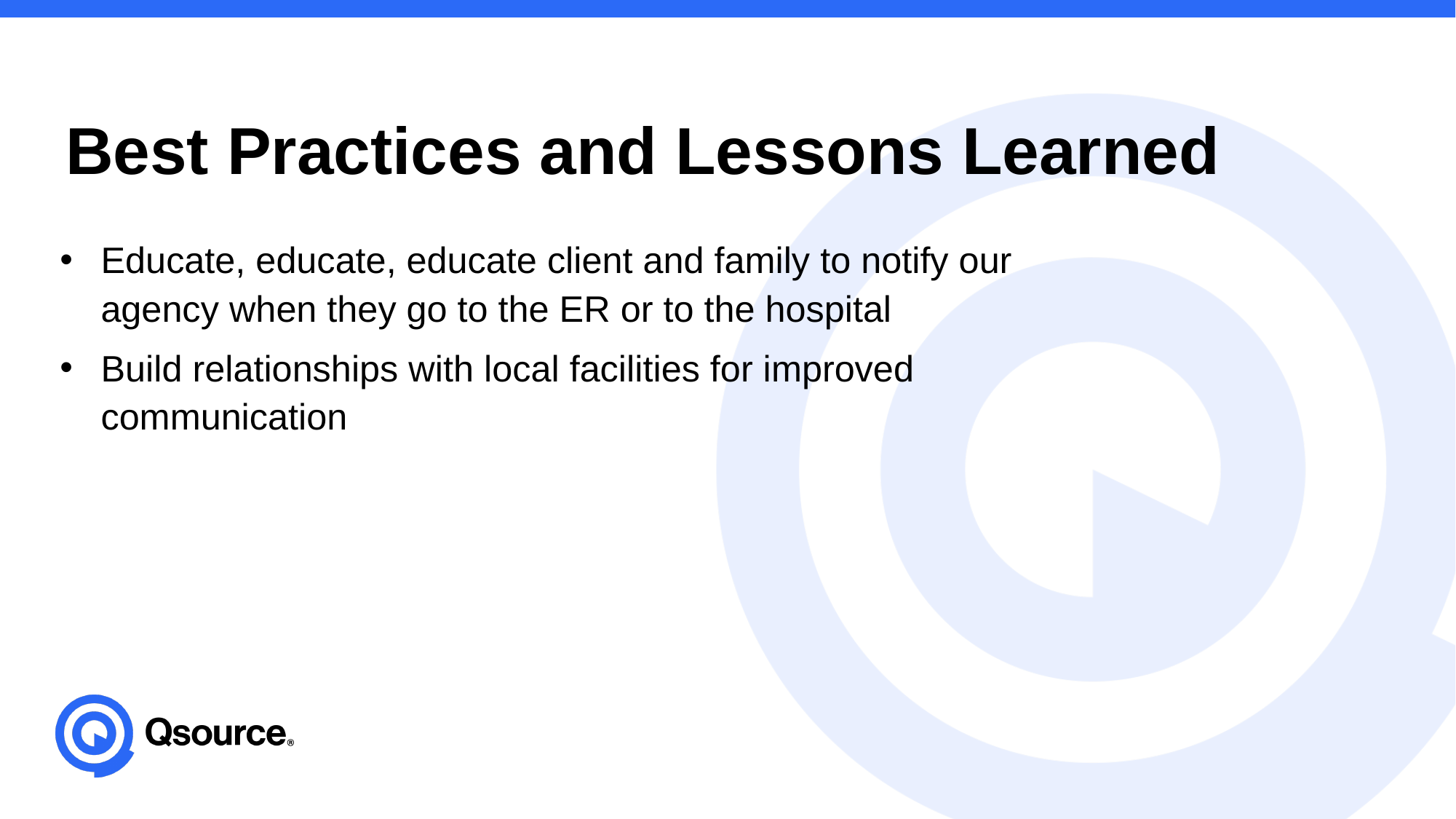

Best Practices and Lessons Learned
Educate, educate, educate client and family to notify our agency when they go to the ER or to the hospital
Build relationships with local facilities for improved communication